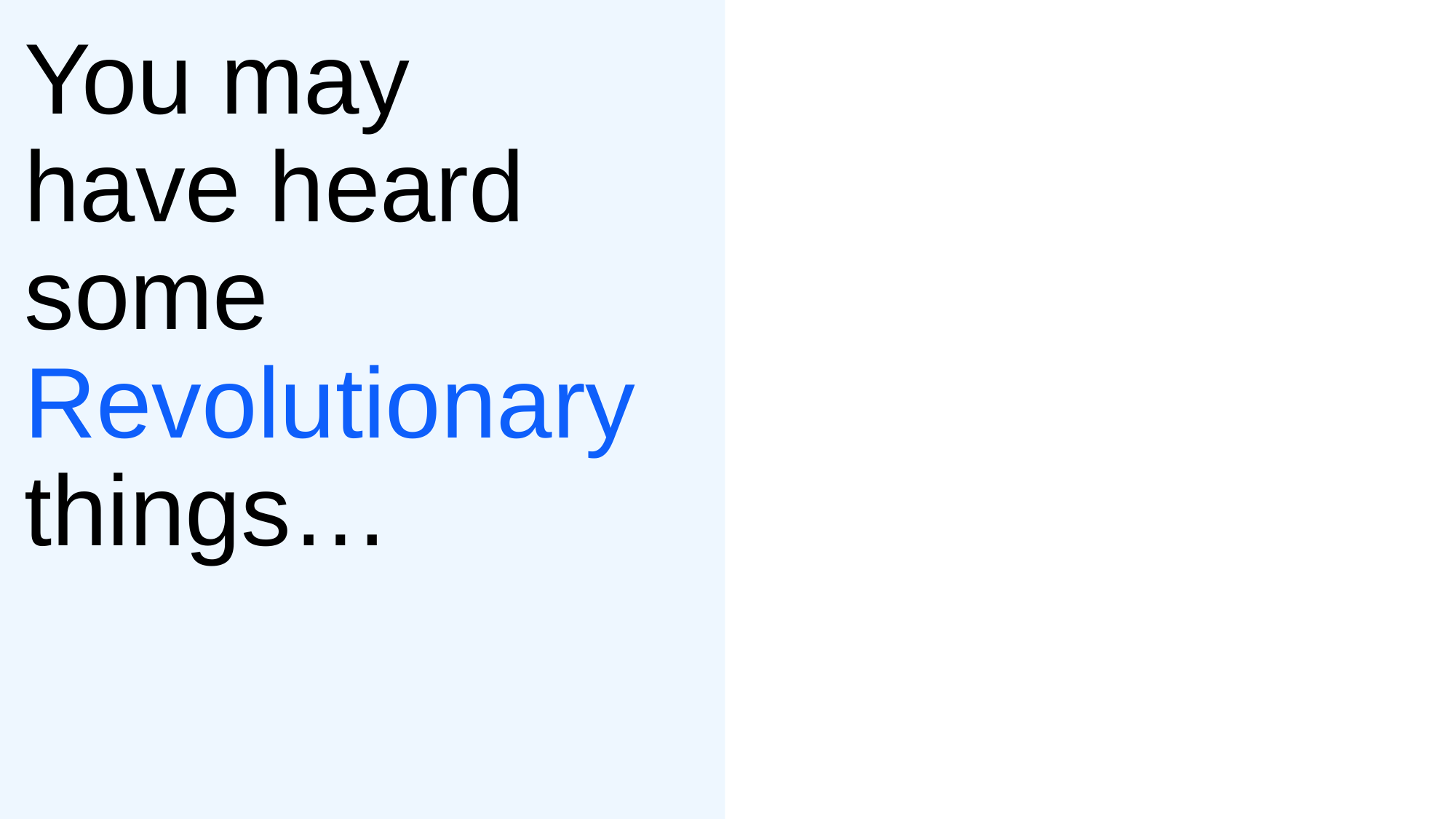

# You may have heard some Revolutionary things…